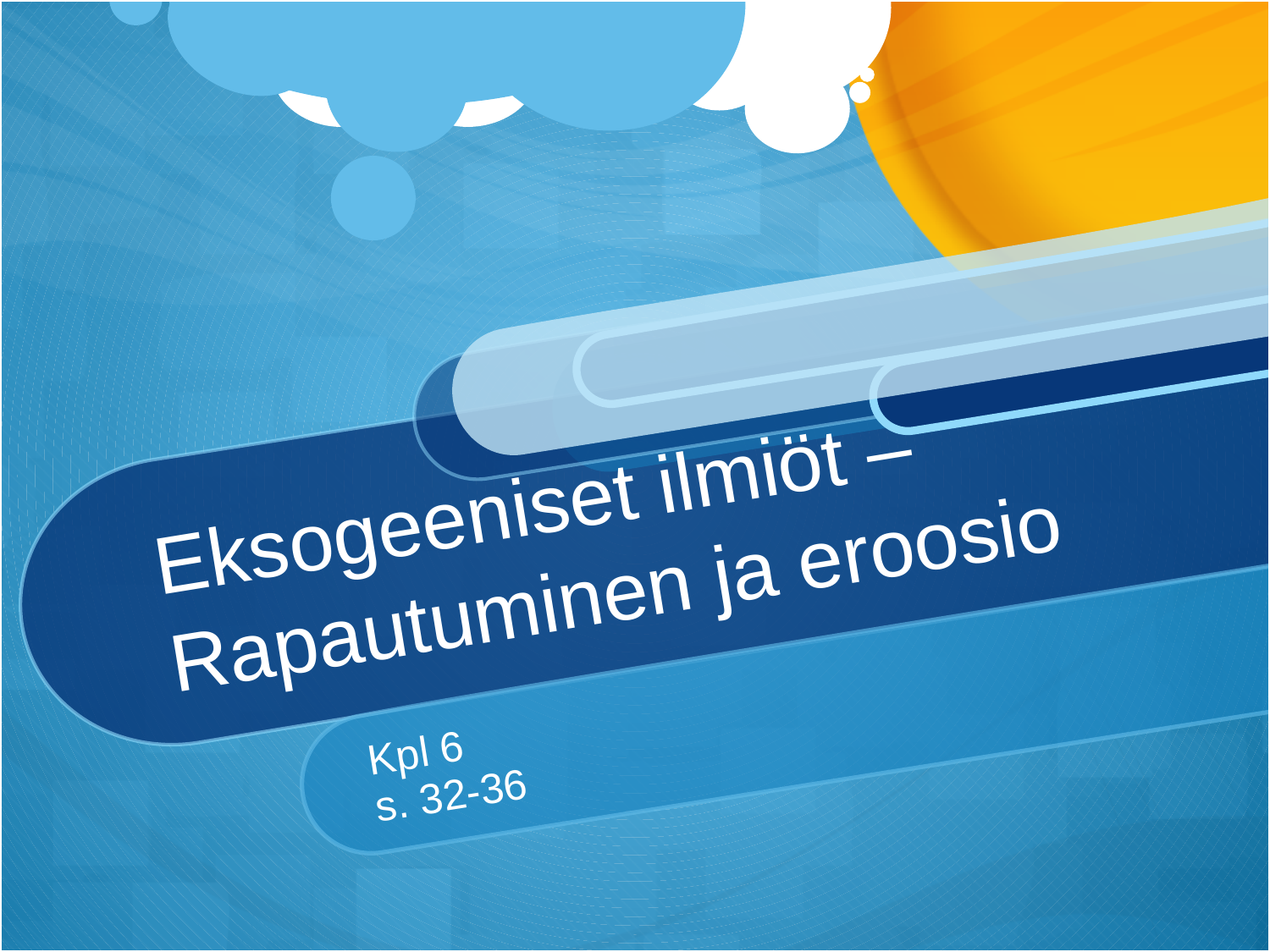

# Eksogeeniset ilmiöt – Rapautuminen ja eroosio
Kpl 6
s. 32-36